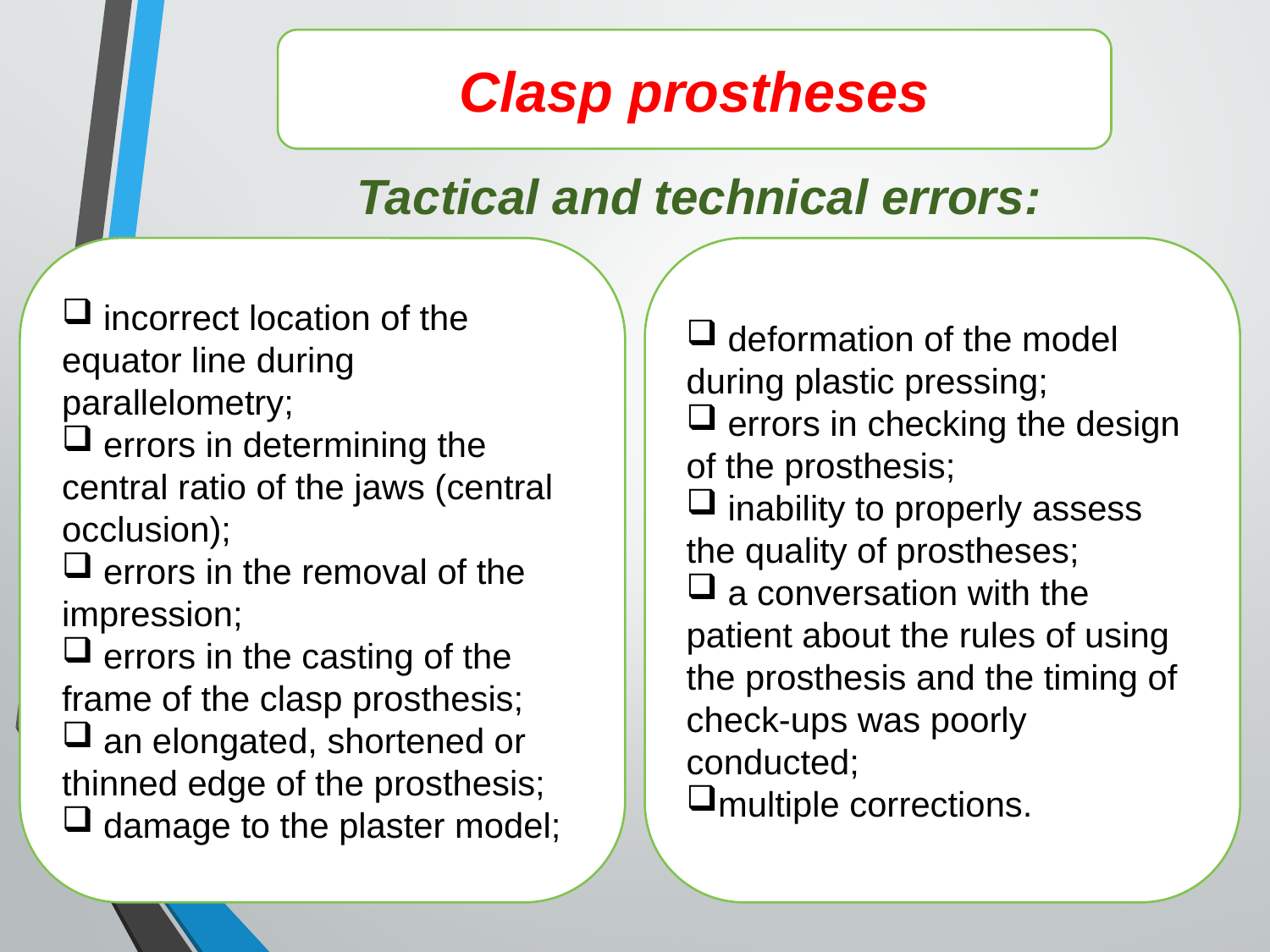

Clasp prostheses
Tactical and technical errors:
 incorrect location of the equator line during parallelometry;
 errors in determining the central ratio of the jaws (central occlusion);
 errors in the removal of the impression;
 errors in the casting of the frame of the clasp prosthesis;
 an elongated, shortened or thinned edge of the prosthesis;
 damage to the plaster model;
 deformation of the model during plastic pressing;
 errors in checking the design of the prosthesis;
 inability to properly assess the quality of prostheses;
 a conversation with the patient about the rules of using the prosthesis and the timing of check-ups was poorly conducted;
multiple corrections.